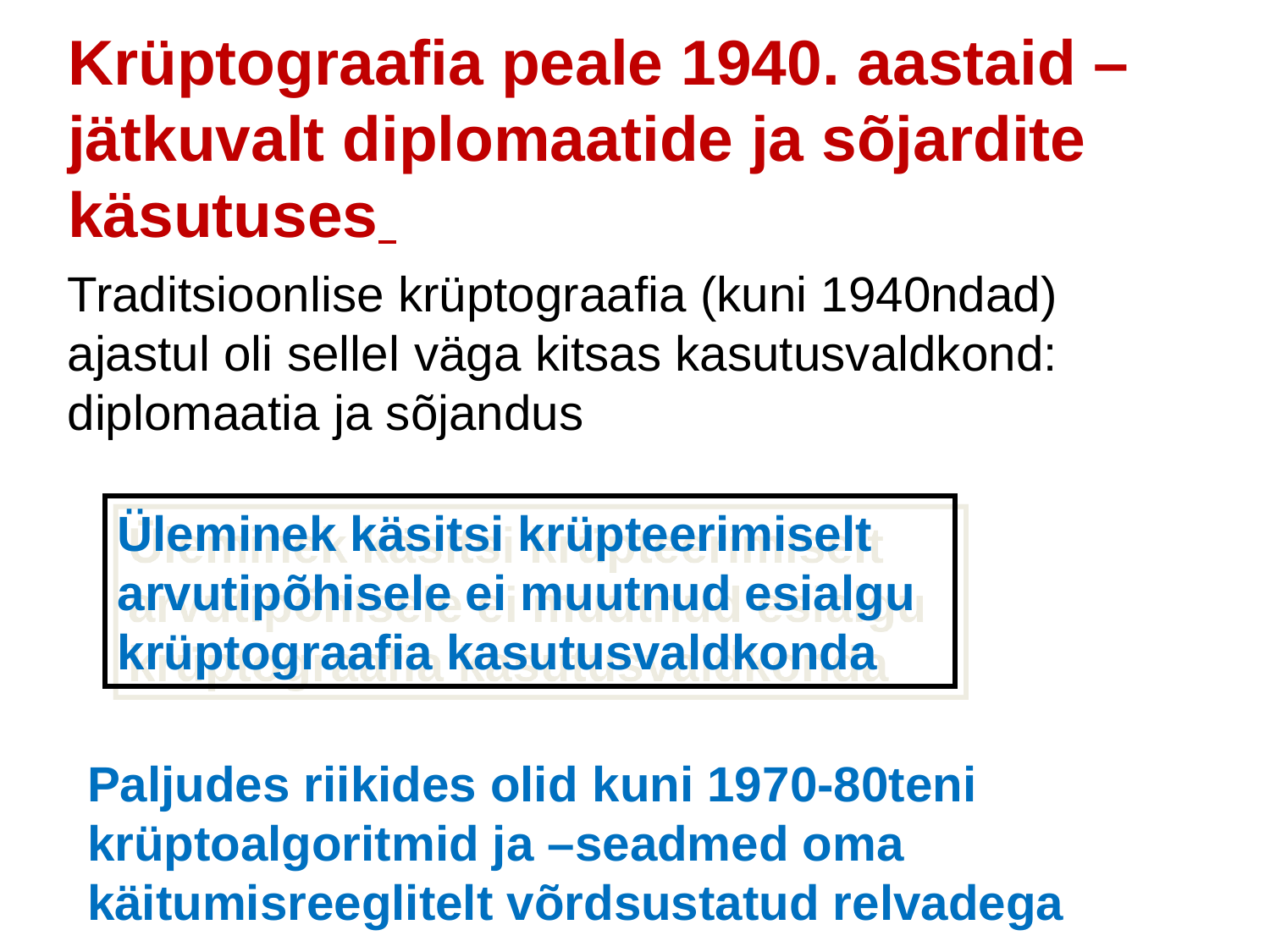

Krüptograafia peale 1940. aastaid – jätkuvalt diplomaatide ja sõjardite käsutuses
Traditsioonlise krüptograafia (kuni 1940ndad) ajastul oli sellel väga kitsas kasutusvaldkond: diplomaatia ja sõjandus
Üleminek käsitsi krüpteerimiselt arvutipõhisele ei muutnud esialgu krüptograafia kasutusvaldkonda

Paljudes riikides olid kuni 1970-80teni krüptoalgoritmid ja –seadmed oma käitumisreeglitelt võrdsustatud relvadega